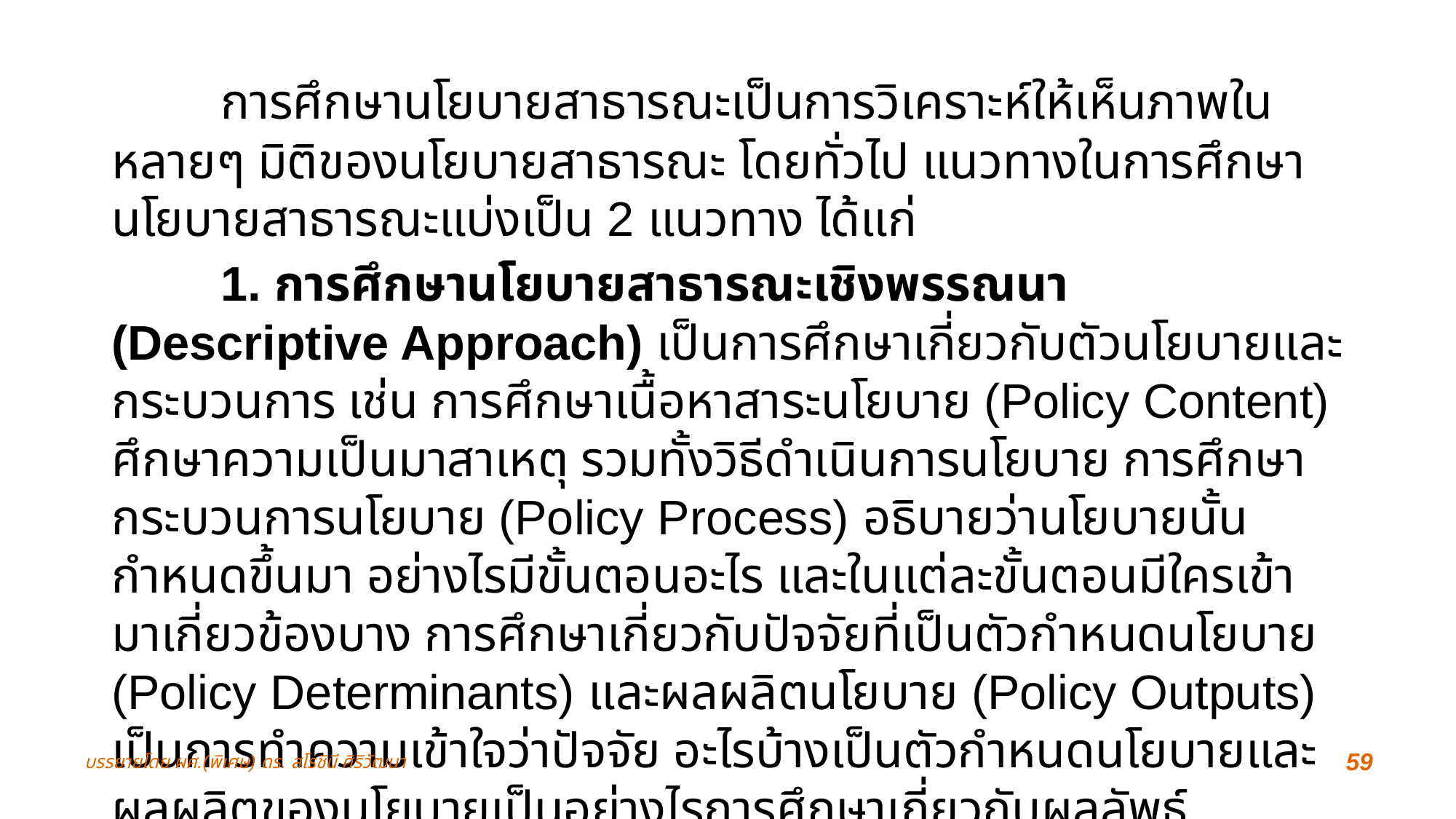

การศึกษานโยบายสาธารณะเป็นการวิเคราะห์ให้เห็นภาพในหลายๆ มิติของนโยบายสาธารณะ โดยทั่วไป แนวทางในการศึกษานโยบายสาธารณะแบ่งเป็น 2 แนวทาง ได้แก่
	1. การศึกษานโยบายสาธารณะเชิงพรรณนา (Descriptive Approach) เป็นการศึกษาเกี่ยวกับตัวนโยบายและกระบวนการ เช่น การศึกษาเนื้อหาสาระนโยบาย (Policy Content) ศึกษาความเป็นมาสาเหตุ รวมทั้งวิธีดำเนินการนโยบาย การศึกษากระบวนการนโยบาย (Policy Process) อธิบายว่านโยบายนั้นกำหนดขึ้นมา อย่างไรมีขั้นตอนอะไร และในแต่ละขั้นตอนมีใครเข้ามาเกี่ยวข้องบาง การศึกษาเกี่ยวกับปัจจัยที่เป็นตัวกำหนดนโยบาย (Policy Determinants) และผลผลิตนโยบาย (Policy Outputs) เป็นการทำความเข้าใจว่าปัจจัย อะไรบ้างเป็นตัวกำหนดนโยบายและผลผลิตของนโยบายเป็นอย่างไรการศึกษาเกี่ยวกับผลลัพธ์ (Policy Outcome) และผลกระทบของนโยบาย (Policy Impact)
บรรยายโดย ผศ.(พิเศษ) ดร. สโรชินี ศิริวัฒนา
59